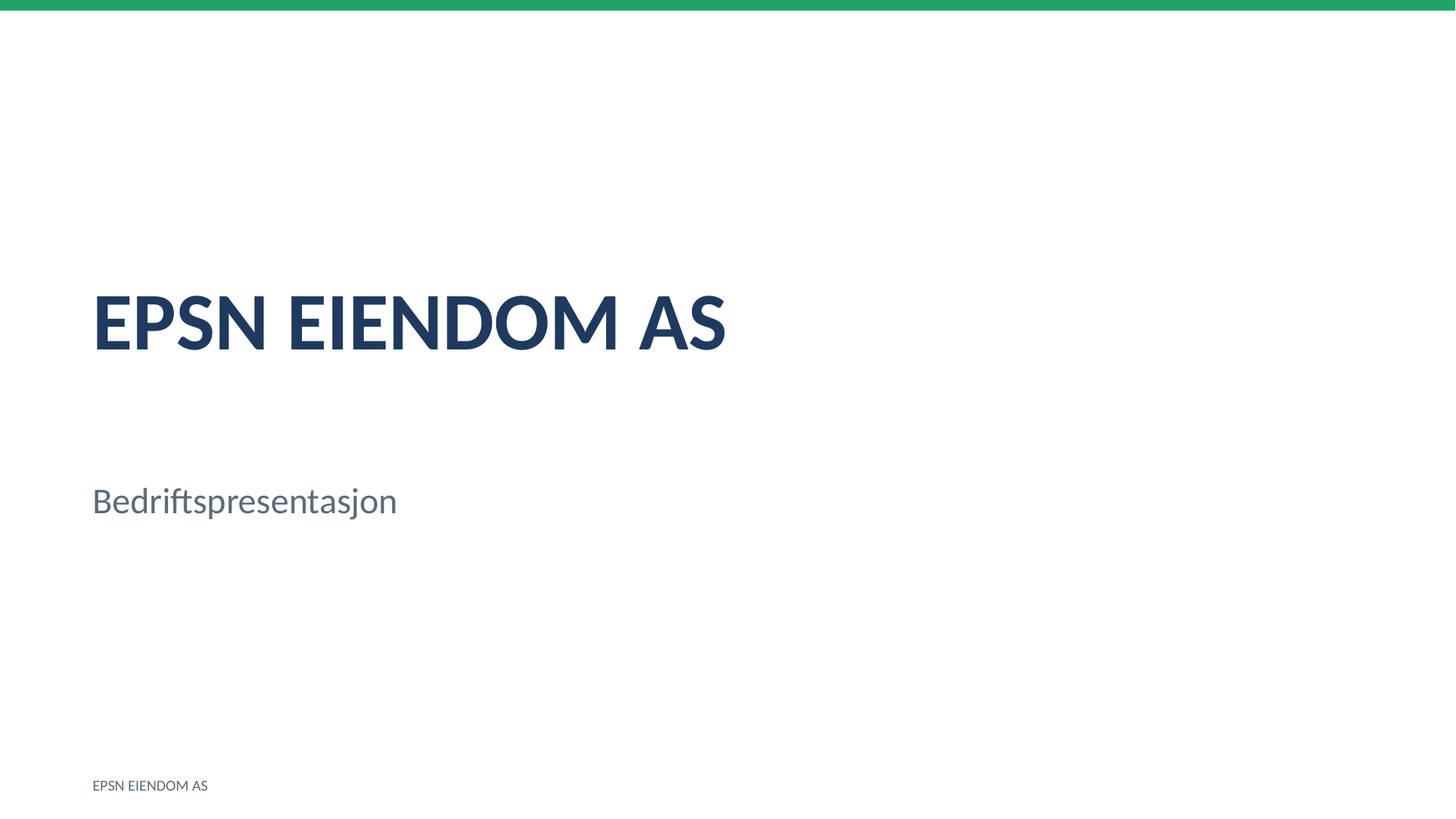

EPSN EIENDOM AS
Bedriftspresentasjon
EPSN EIENDOM AS